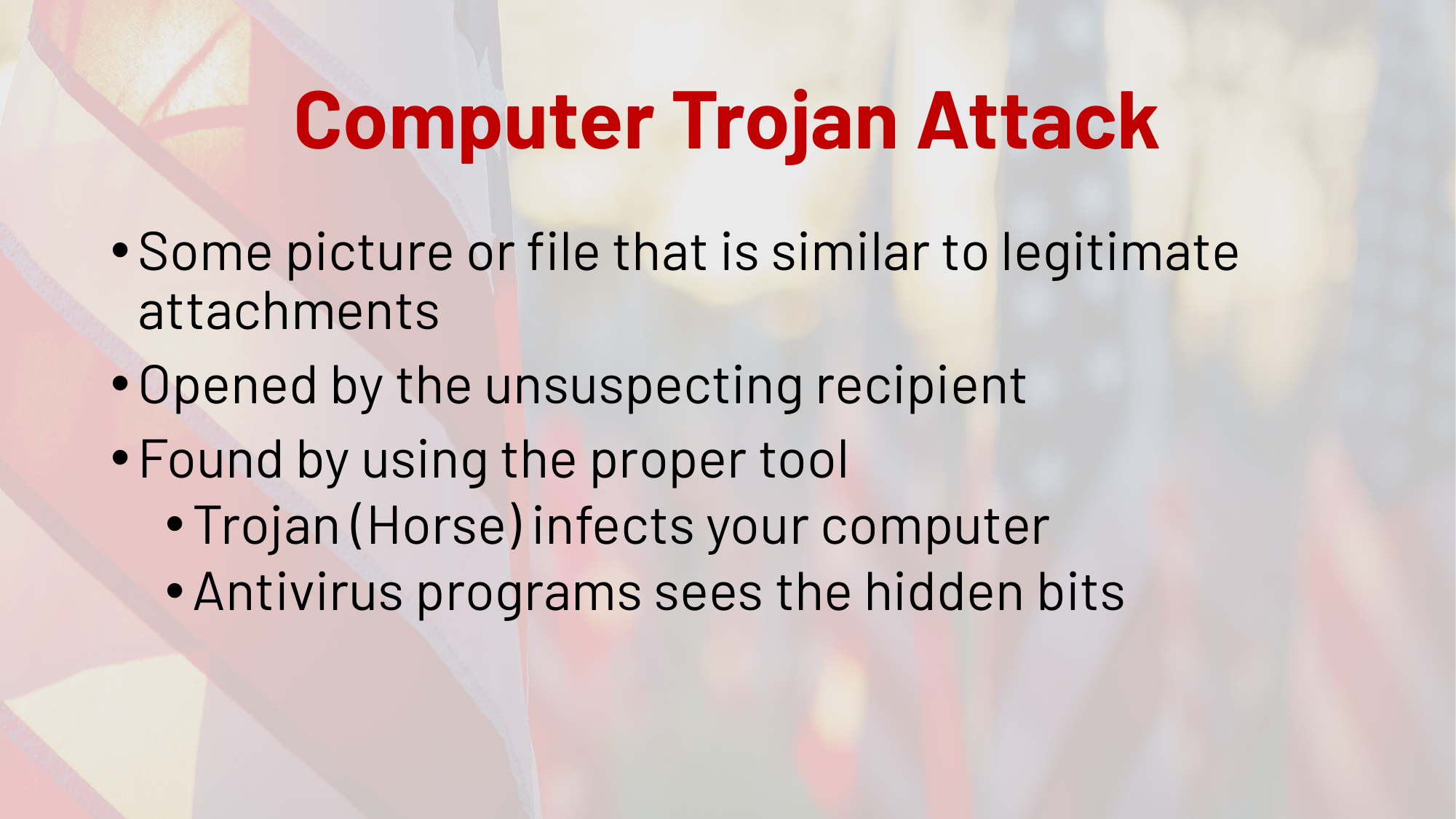

# Computer Trojan Attack
Some picture or file that is similar to legitimate attachments
Opened by the unsuspecting recipient
Found by using the proper tool
Trojan (Horse) infects your computer
Antivirus programs sees the hidden bits